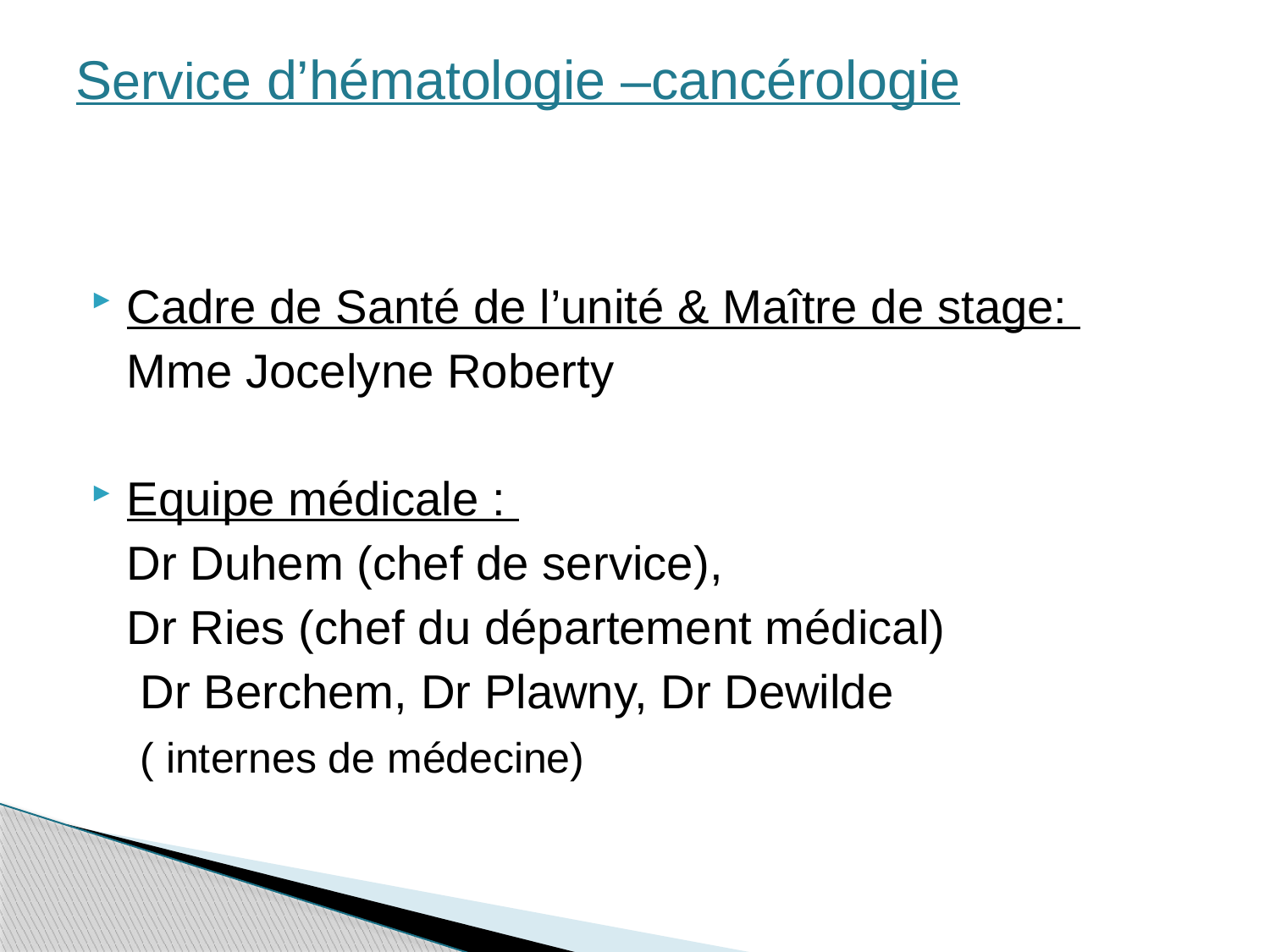

# Service d’hématologie –cancérologie

Cadre de Santé de l’unité & Maître de stage:
	Mme Jocelyne Roberty

Equipe médicale :
	Dr Duhem (chef de service),
	Dr Ries (chef du département médical)
	 Dr Berchem, Dr Plawny, Dr Dewilde
	 ( internes de médecine)